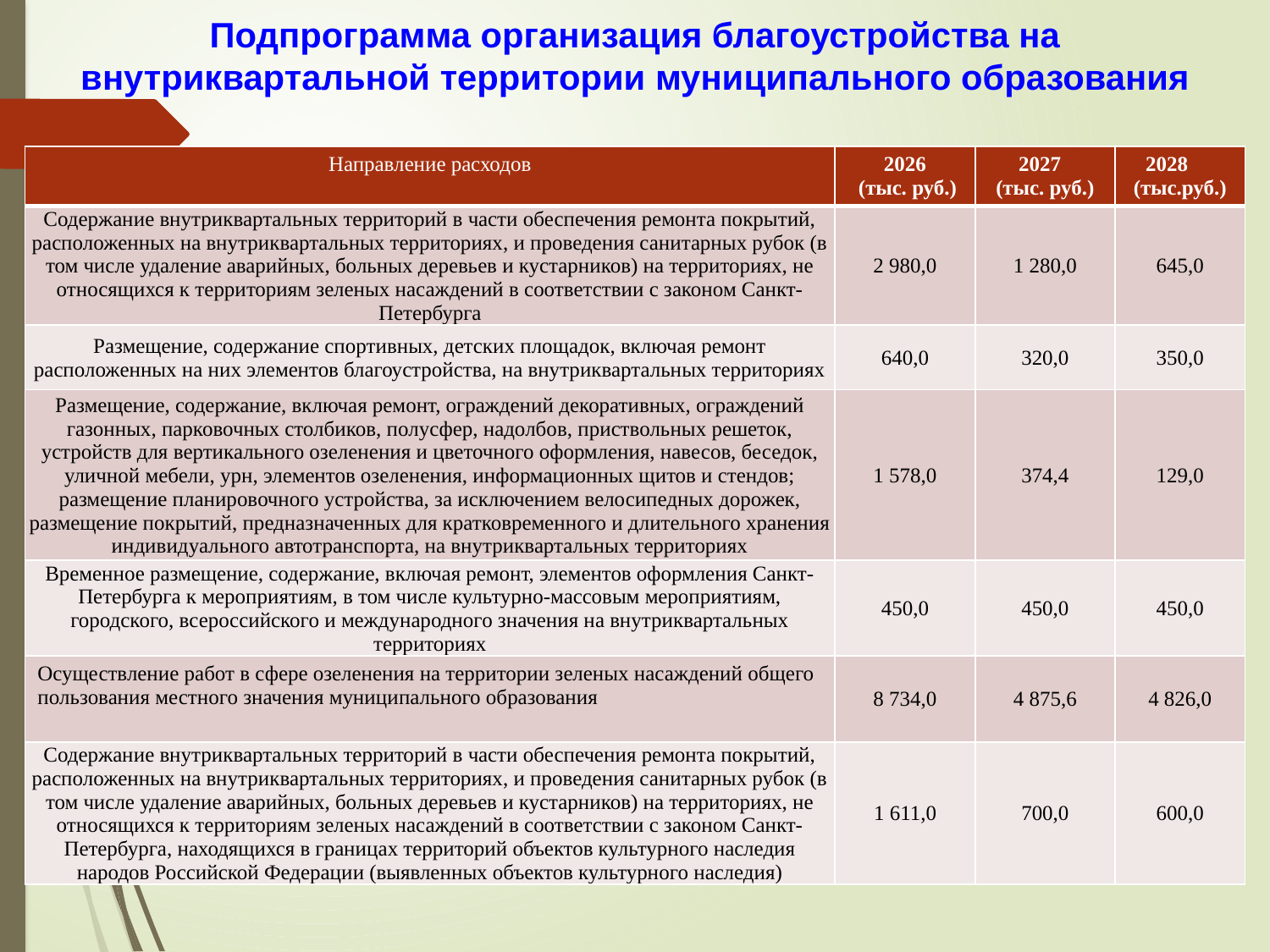

# Подпрограмма организация благоустройства на внутриквартальной территории муниципального образования
| Направление расходов | 2026 (тыс. руб.) | 2027 (тыс. руб.) | 2028 (тыс.руб.) |
| --- | --- | --- | --- |
| Содержание внутриквартальных территорий в части обеспечения ремонта покрытий, расположенных на внутриквартальных территориях, и проведения санитарных рубок (в том числе удаление аварийных, больных деревьев и кустарников) на территориях, не относящихся к территориям зеленых насаждений в соответствии с законом Санкт-Петербурга | 2 980,0 | 1 280,0 | 645,0 |
| Размещение, содержание спортивных, детских площадок, включая ремонт расположенных на них элементов благоустройства, на внутриквартальных территориях | 640,0 | 320,0 | 350,0 |
| Размещение, содержание, включая ремонт, ограждений декоративных, ограждений газонных, парковочных столбиков, полусфер, надолбов, приствольных решеток, устройств для вертикального озеленения и цветочного оформления, навесов, беседок, уличной мебели, урн, элементов озеленения, информационных щитов и стендов; размещение планировочного устройства, за исключением велосипедных дорожек, размещение покрытий, предназначенных для кратковременного и длительного хранения индивидуального автотранспорта, на внутриквартальных территориях | 1 578,0 | 374,4 | 129,0 |
| Временное размещение, содержание, включая ремонт, элементов оформления Санкт-Петербурга к мероприятиям, в том числе культурно-массовым мероприятиям, городского, всероссийского и международного значения на внутриквартальных территориях | 450,0 | 450,0 | 450,0 |
| Осуществление работ в сфере озеленения на территории зеленых насаждений общего пользования местного значения муниципального образования | 8 734,0 | 4 875,6 | 4 826,0 |
| Содержание внутриквартальных территорий в части обеспечения ремонта покрытий, расположенных на внутриквартальных территориях, и проведения санитарных рубок (в том числе удаление аварийных, больных деревьев и кустарников) на территориях, не относящихся к территориям зеленых насаждений в соответствии с законом Санкт-Петербурга, находящихся в границах территорий объектов культурного наследия народов Российской Федерации (выявленных объектов культурного наследия) | 1 611,0 | 700,0 | 600,0 |